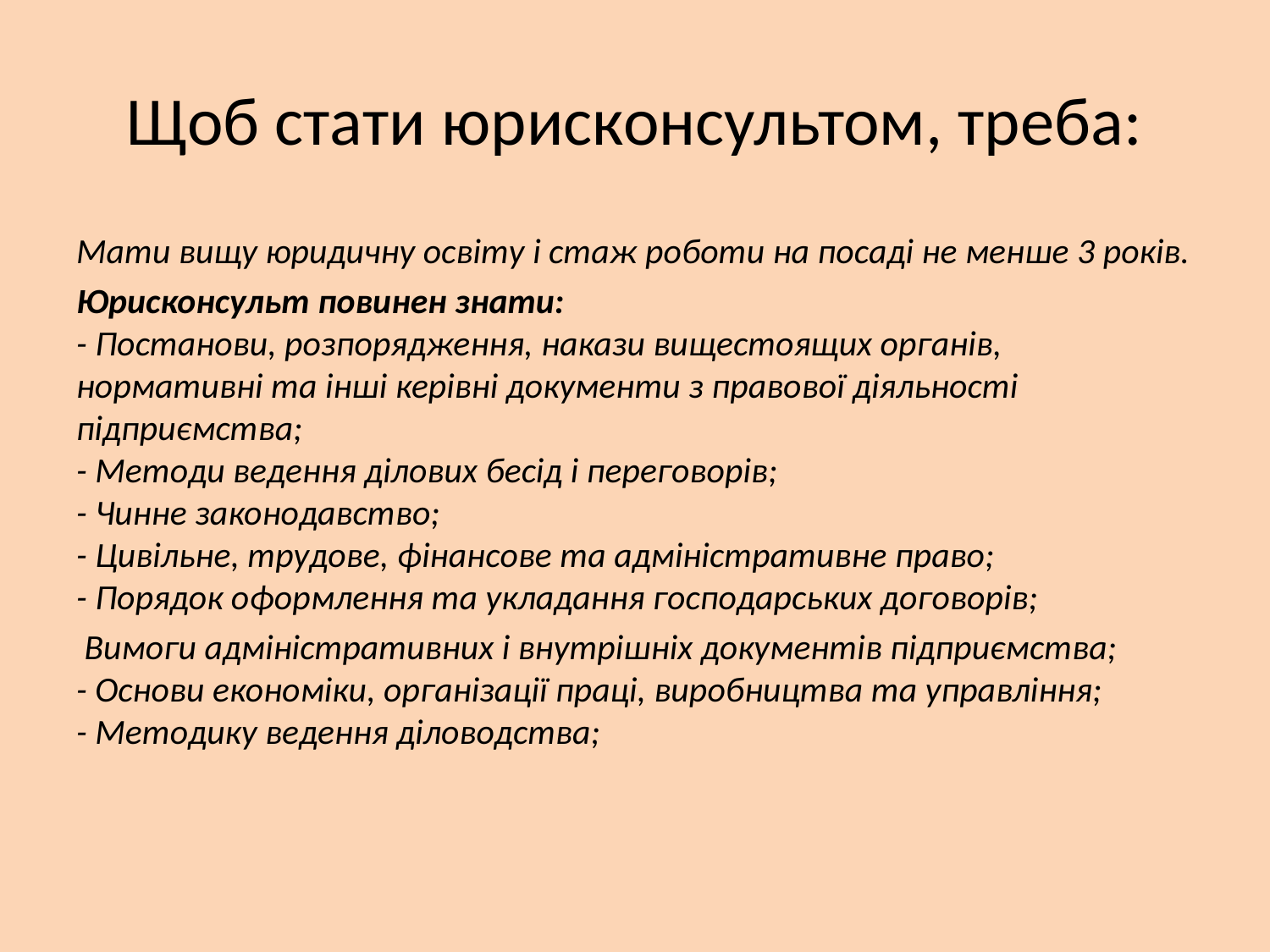

# Щоб стати юрисконсультом, треба:
Мати вищу юридичну освіту і стаж роботи на посаді не менше 3 років.
Юрисконсульт повинен знати:
- Постанови, розпорядження, накази вищестоящих органів, нормативні та інші керівні документи з правової діяльності підприємства;
- Методи ведення ділових бесід і переговорів;
- Чинне законодавство;
- Цивільне, трудове, фінансове та адміністративне право;
- Порядок оформлення та укладання господарських договорів;
 Вимоги адміністративних і внутрішніх документів підприємства;
- Основи економіки, організації праці, виробництва та управління;
- Методику ведення діловодства;